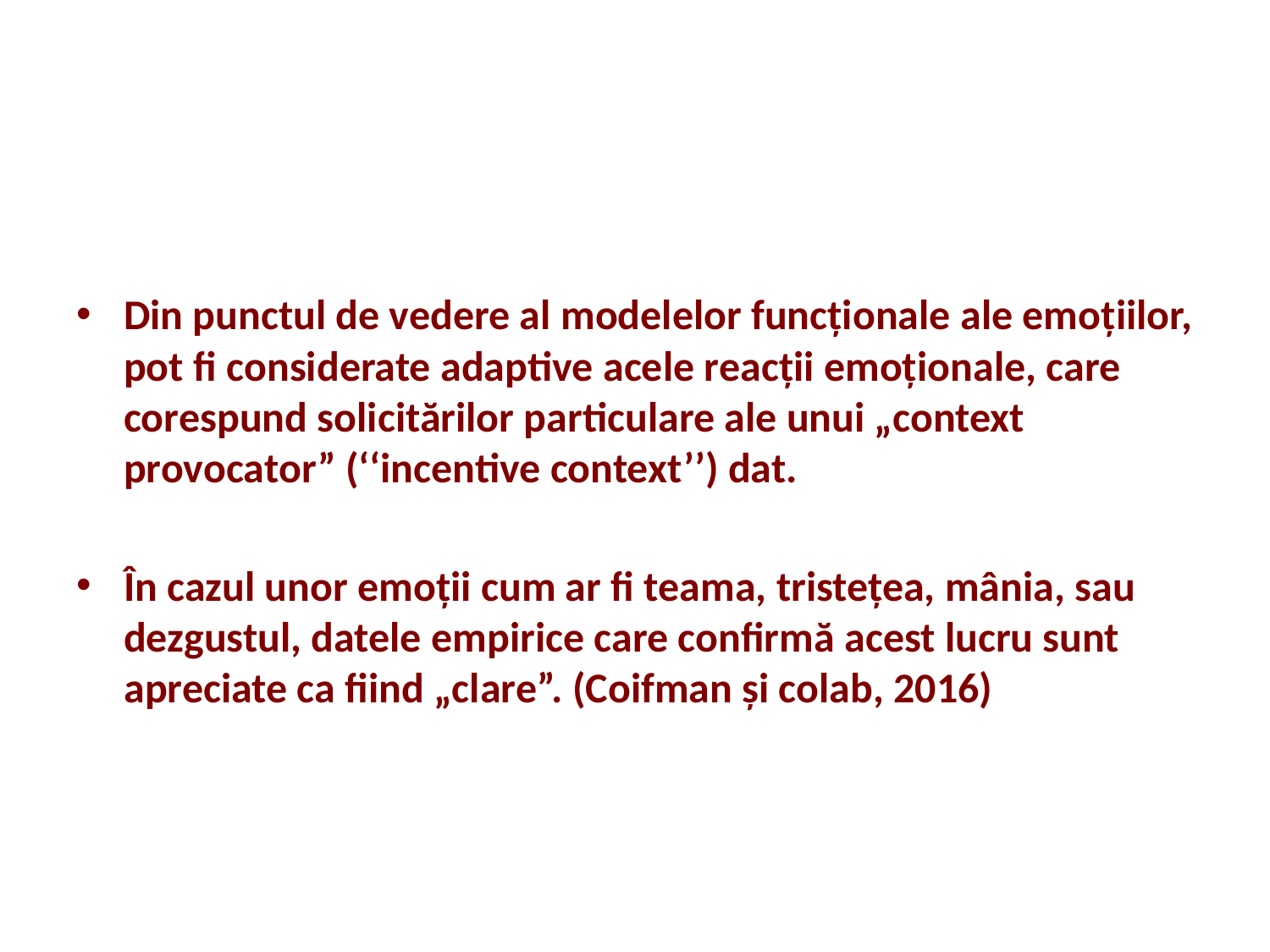

#

Din punctul de vedere al modelelor funcţionale ale emoţiilor, pot fi considerate adaptive acele reacţii emoţionale, care corespund solicitărilor particulare ale unui „context provocator” (‘‘incentive context’’) dat.

În cazul unor emoţii cum ar fi teama, tristeţea, mânia, sau dezgustul, datele empirice care confirmă acest lucru sunt apreciate ca fiind „clare”. (Coifman şi colab, 2016)